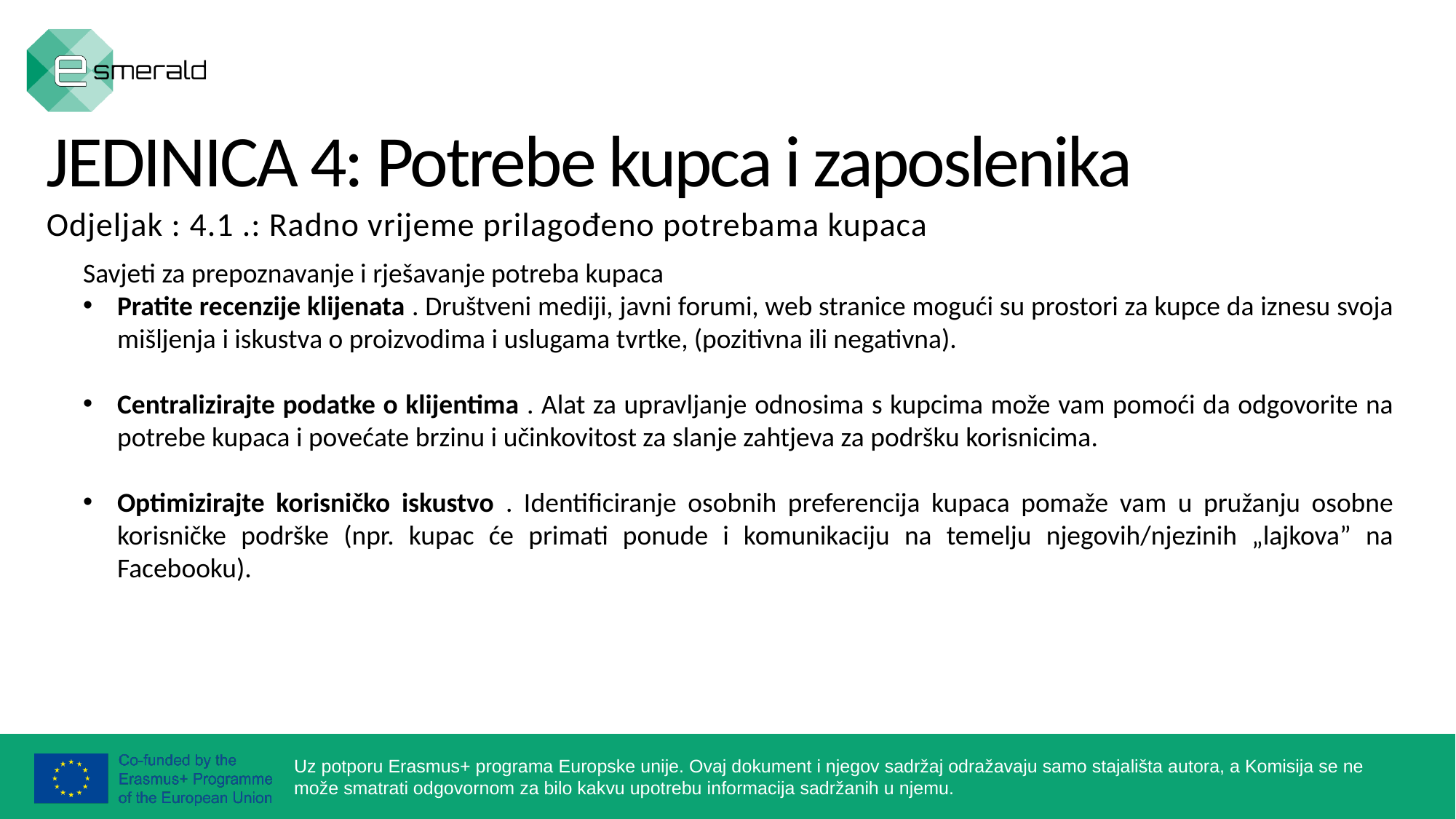

JEDINICA 4: Potrebe kupca i zaposlenika
Odjeljak : 4.1 .: Radno vrijeme prilagođeno potrebama kupaca
Savjeti za prepoznavanje i rješavanje potreba kupaca
Pratite recenzije klijenata . Društveni mediji, javni forumi, web stranice mogući su prostori za kupce da iznesu svoja mišljenja i iskustva o proizvodima i uslugama tvrtke, (pozitivna ili negativna).

Centralizirajte podatke o klijentima . Alat za upravljanje odnosima s kupcima može vam pomoći da odgovorite na potrebe kupaca i povećate brzinu i učinkovitost za slanje zahtjeva za podršku korisnicima.

Optimizirajte korisničko iskustvo . Identificiranje osobnih preferencija kupaca pomaže vam u pružanju osobne korisničke podrške (npr. kupac će primati ponude i komunikaciju na temelju njegovih/njezinih „lajkova” na Facebooku).